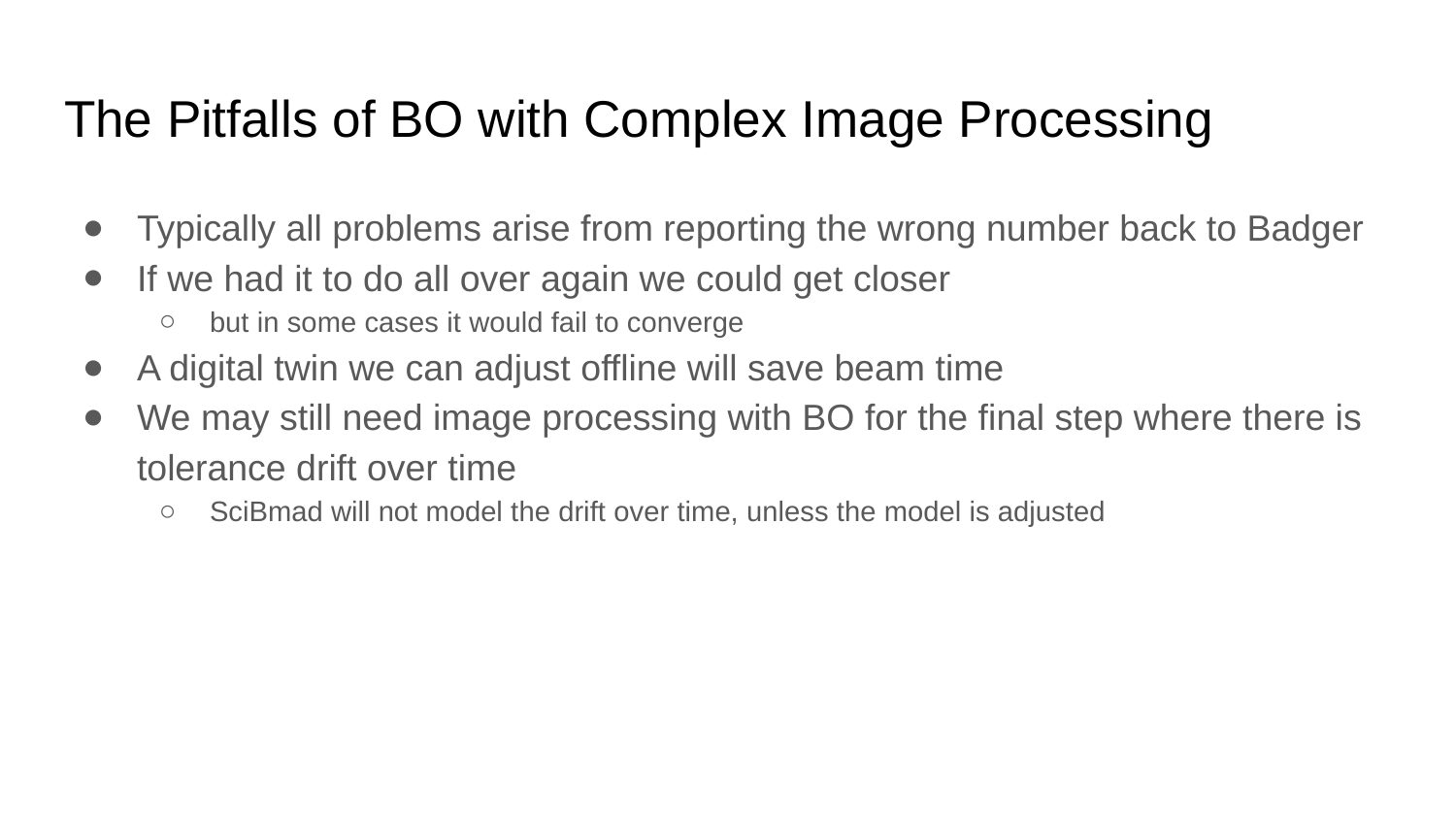

# The Pitfalls of BO with Complex Image Processing
Typically all problems arise from reporting the wrong number back to Badger
If we had it to do all over again we could get closer
but in some cases it would fail to converge
A digital twin we can adjust offline will save beam time
We may still need image processing with BO for the final step where there is tolerance drift over time
SciBmad will not model the drift over time, unless the model is adjusted